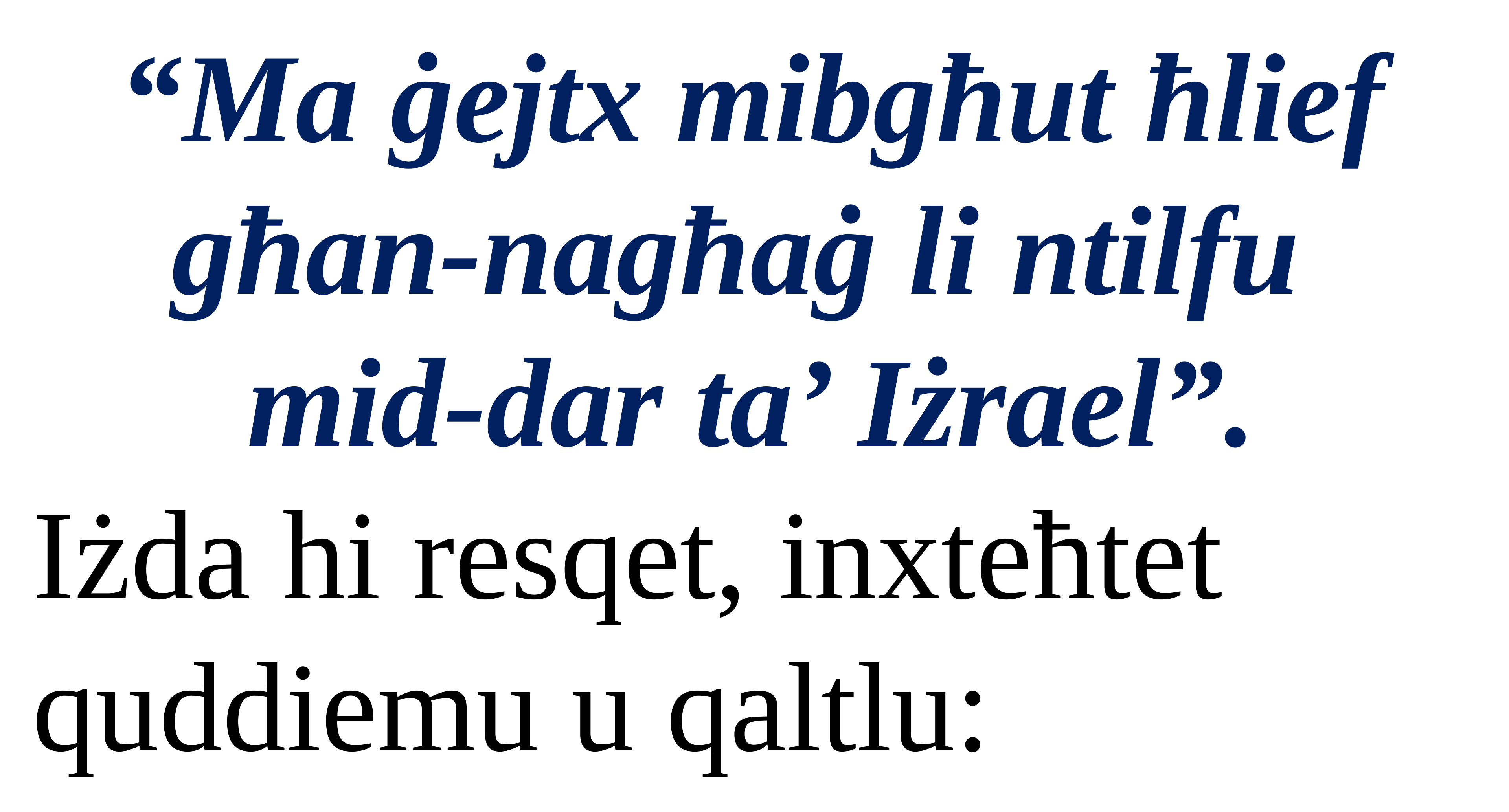

“Ma ġejtx mibgħut ħlief għan-nagħaġ li ntilfu
mid-dar ta’ Iżrael”.
Iżda hi resqet, inxteħtet quddiemu u qaltlu: